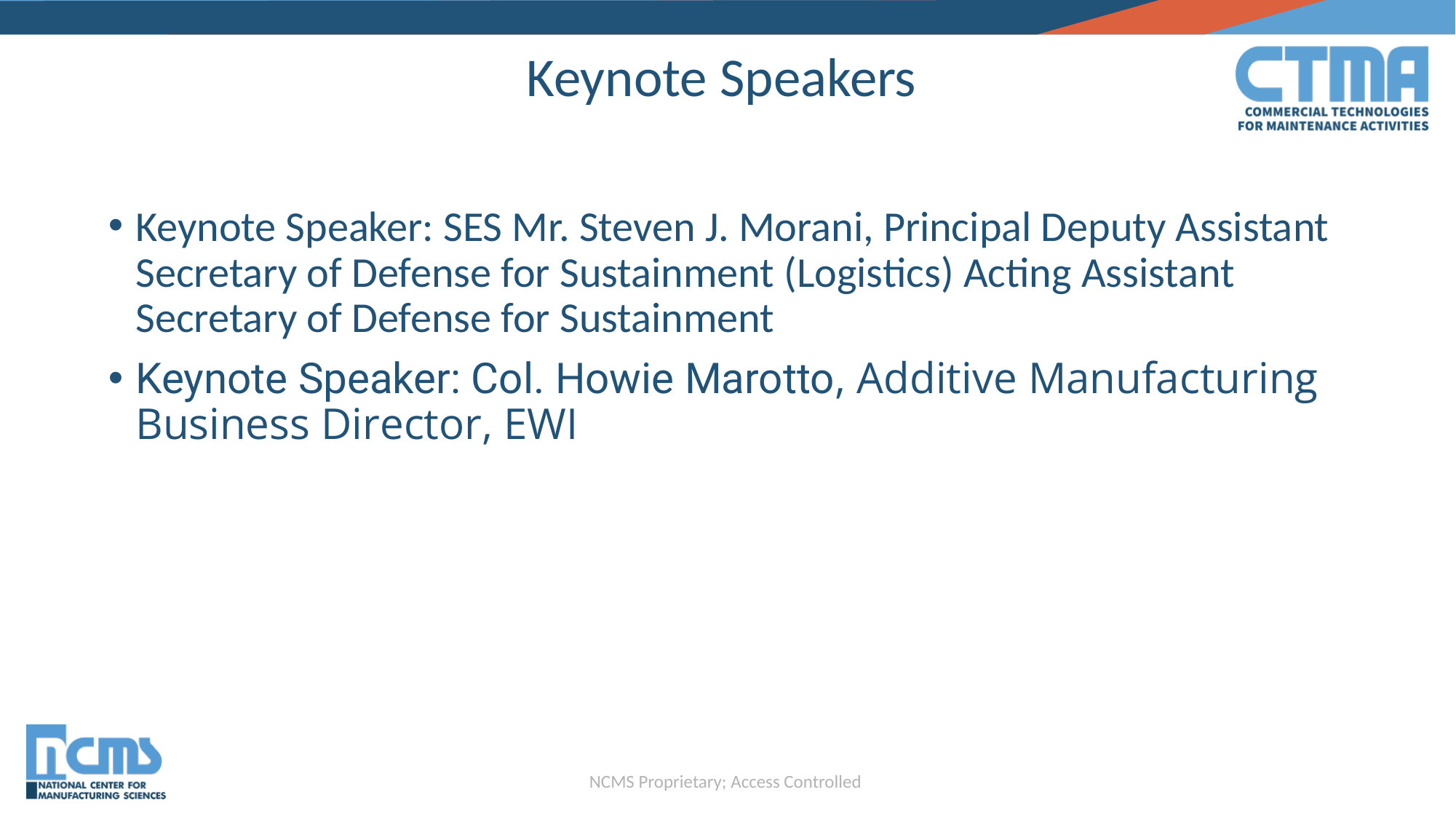

# Keynote Speakers

Keynote Speaker: SES Mr. Steven J. Morani, Principal Deputy Assistant Secretary of Defense for Sustainment (Logistics) Acting Assistant Secretary of Defense for Sustainment
Keynote Speaker: Col. Howie Marotto, Additive Manufacturing Business Director, EWI

NCMS Proprietary; Access Controlled